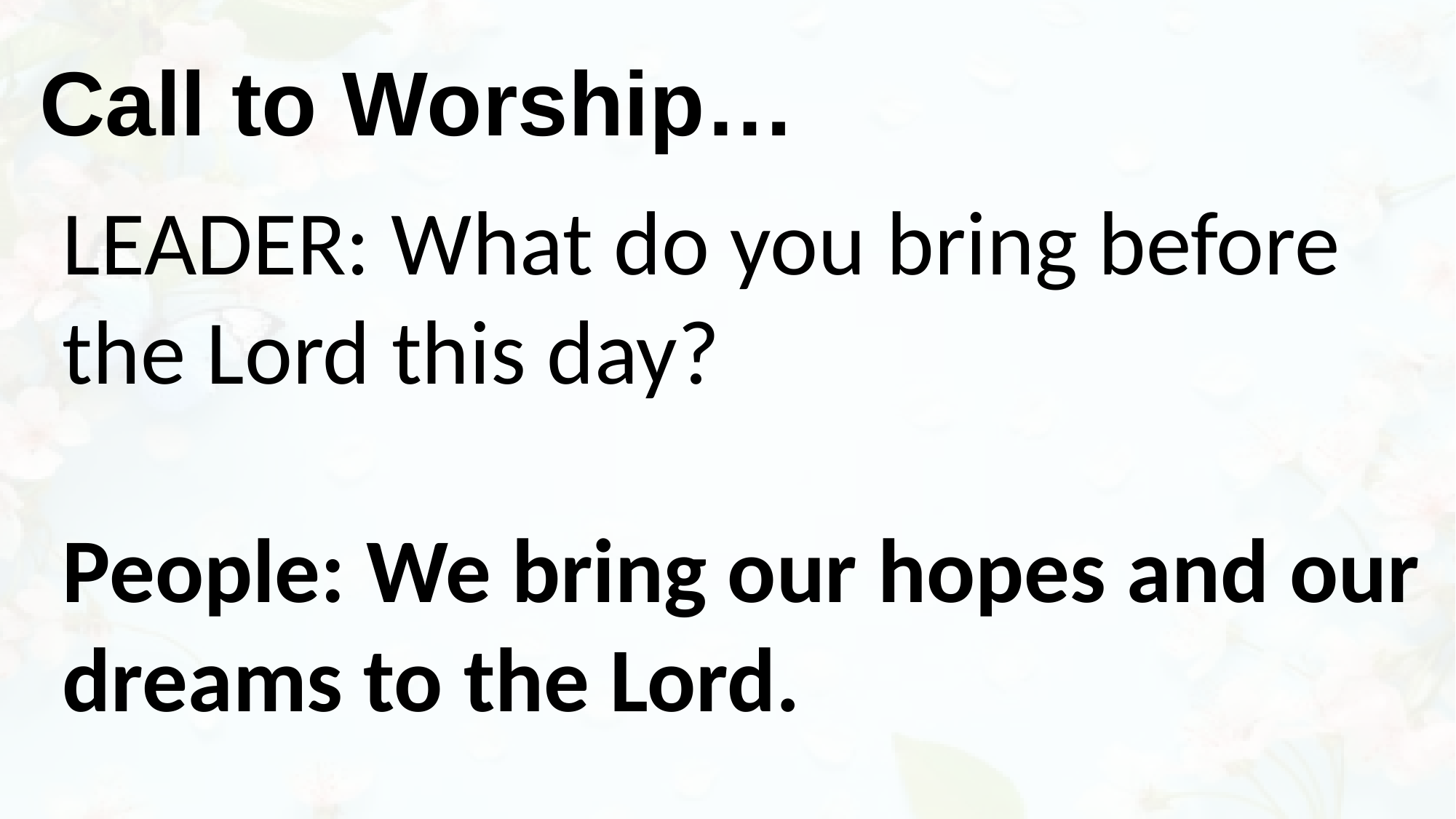

Call to Worship…
LEADER: What do you bring before the Lord this day?

People: We bring our hopes and our dreams to the Lord.